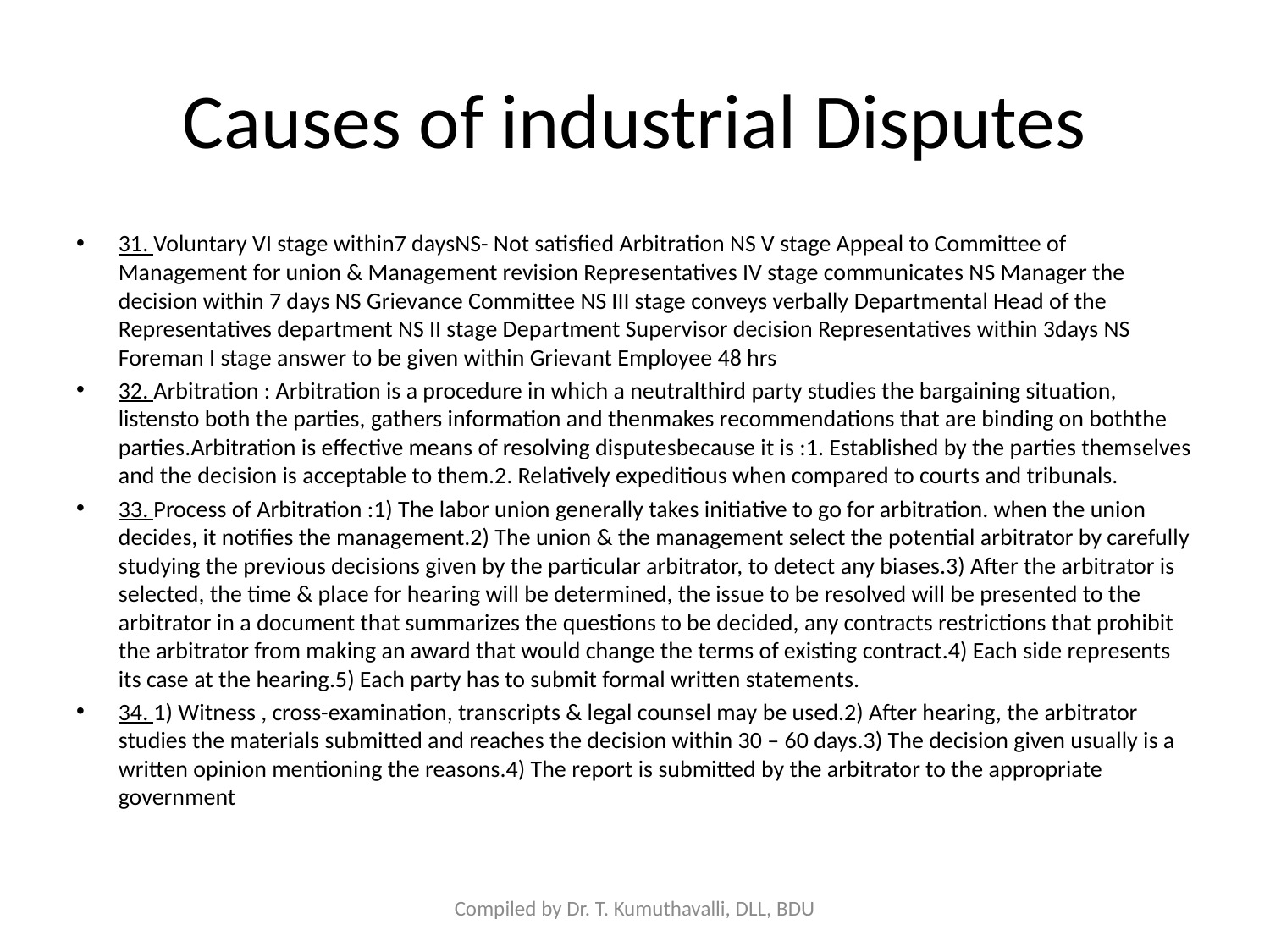

# Causes of industrial Disputes
31. Voluntary VI stage within7 daysNS- Not satisfied Arbitration NS V stage Appeal to Committee of Management for union & Management revision Representatives IV stage communicates NS Manager the decision within 7 days NS Grievance Committee NS III stage conveys verbally Departmental Head of the Representatives department NS II stage Department Supervisor decision Representatives within 3days NS Foreman I stage answer to be given within Grievant Employee 48 hrs
32. Arbitration : Arbitration is a procedure in which a neutralthird party studies the bargaining situation, listensto both the parties, gathers information and thenmakes recommendations that are binding on boththe parties.Arbitration is effective means of resolving disputesbecause it is :1. Established by the parties themselves and the decision is acceptable to them.2. Relatively expeditious when compared to courts and tribunals.
33. Process of Arbitration :1) The labor union generally takes initiative to go for arbitration. when the union decides, it notifies the management.2) The union & the management select the potential arbitrator by carefully studying the previous decisions given by the particular arbitrator, to detect any biases.3) After the arbitrator is selected, the time & place for hearing will be determined, the issue to be resolved will be presented to the arbitrator in a document that summarizes the questions to be decided, any contracts restrictions that prohibit the arbitrator from making an award that would change the terms of existing contract.4) Each side represents its case at the hearing.5) Each party has to submit formal written statements.
34. 1) Witness , cross-examination, transcripts & legal counsel may be used.2) After hearing, the arbitrator studies the materials submitted and reaches the decision within 30 – 60 days.3) The decision given usually is a written opinion mentioning the reasons.4) The report is submitted by the arbitrator to the appropriate government
Compiled by Dr. T. Kumuthavalli, DLL, BDU